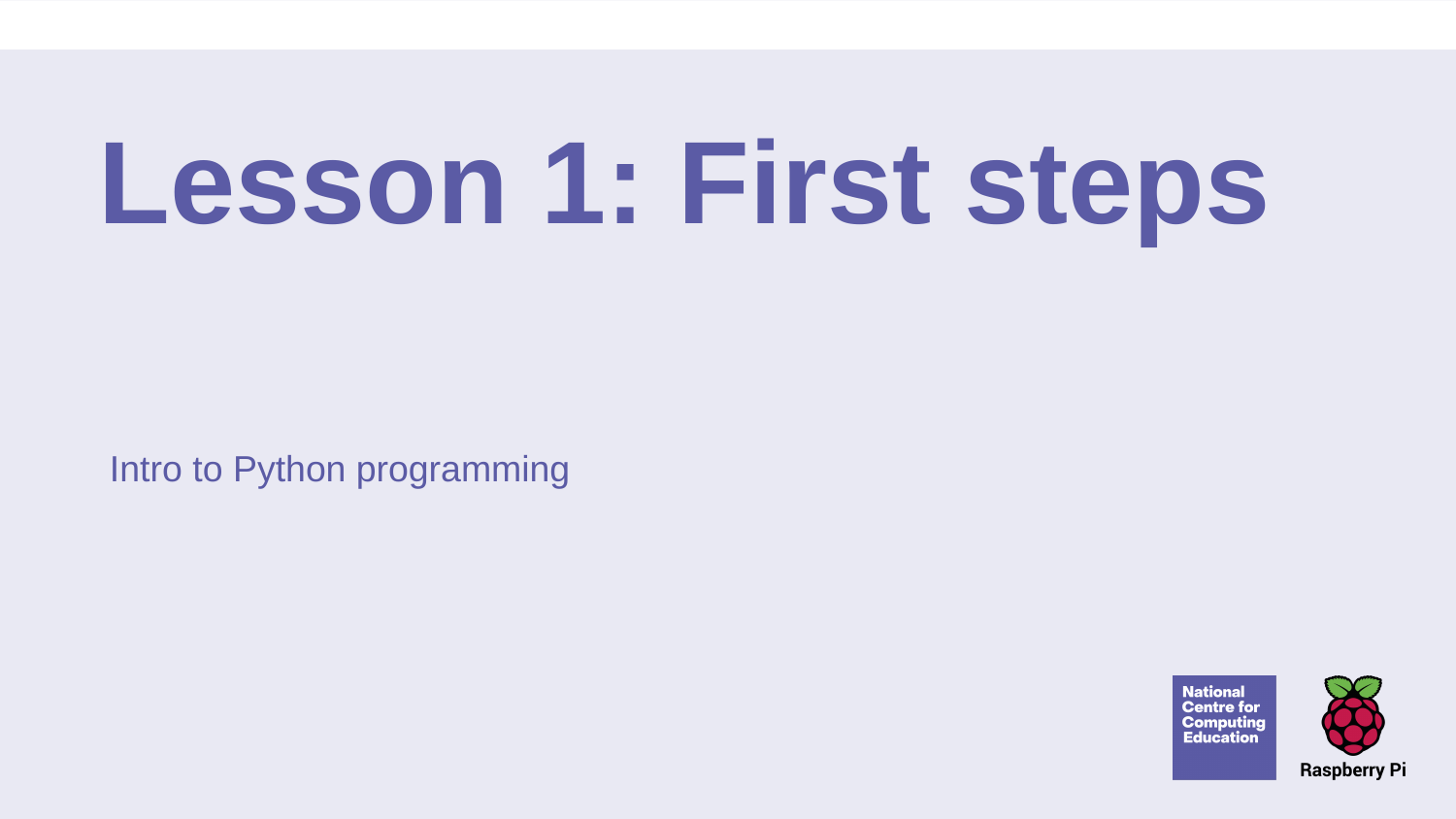

# Lesson 1: First steps

 Intro to Python programming